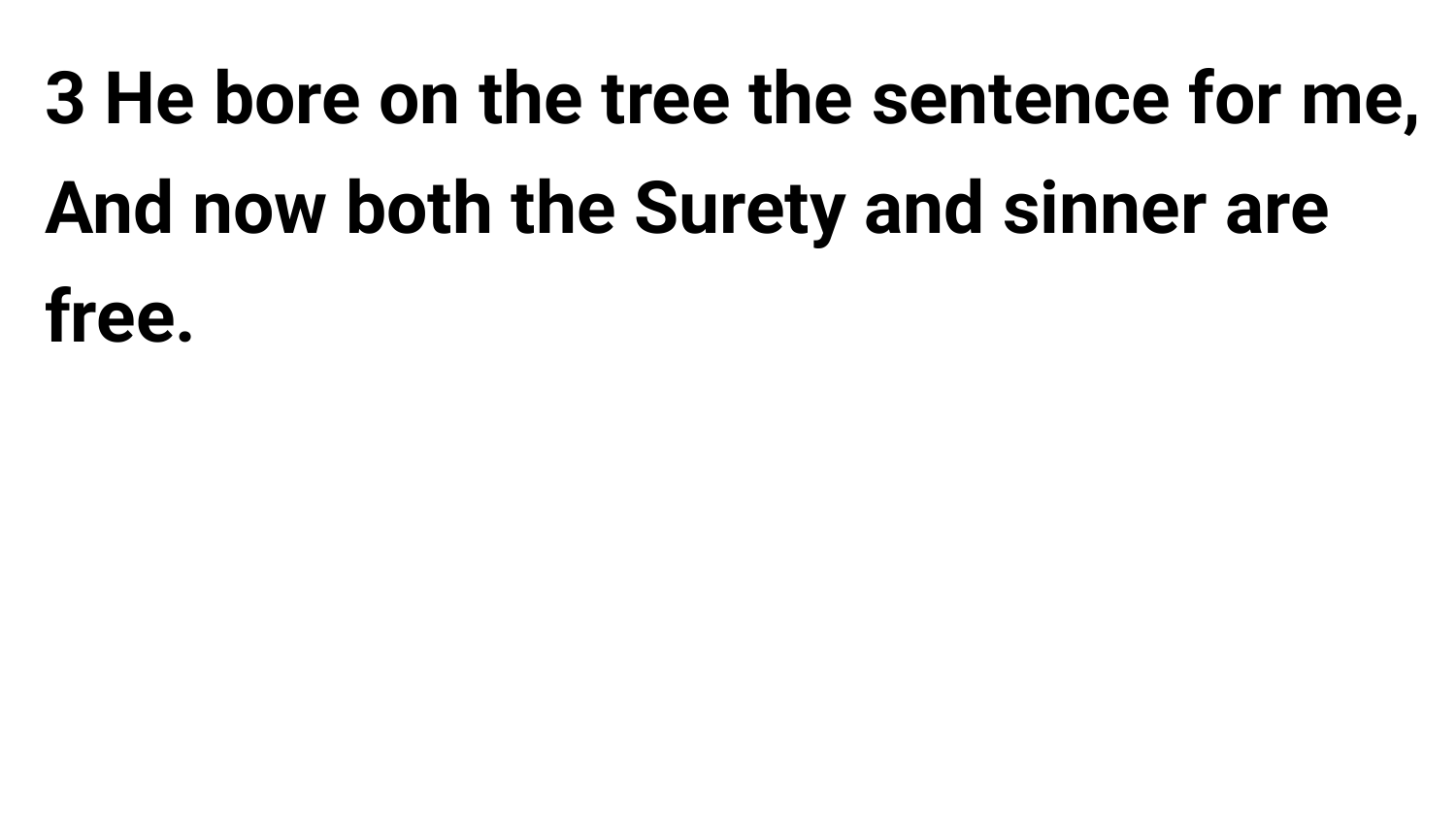

3 He bore on the tree the sentence for me,
And now both the Surety and sinner are free.